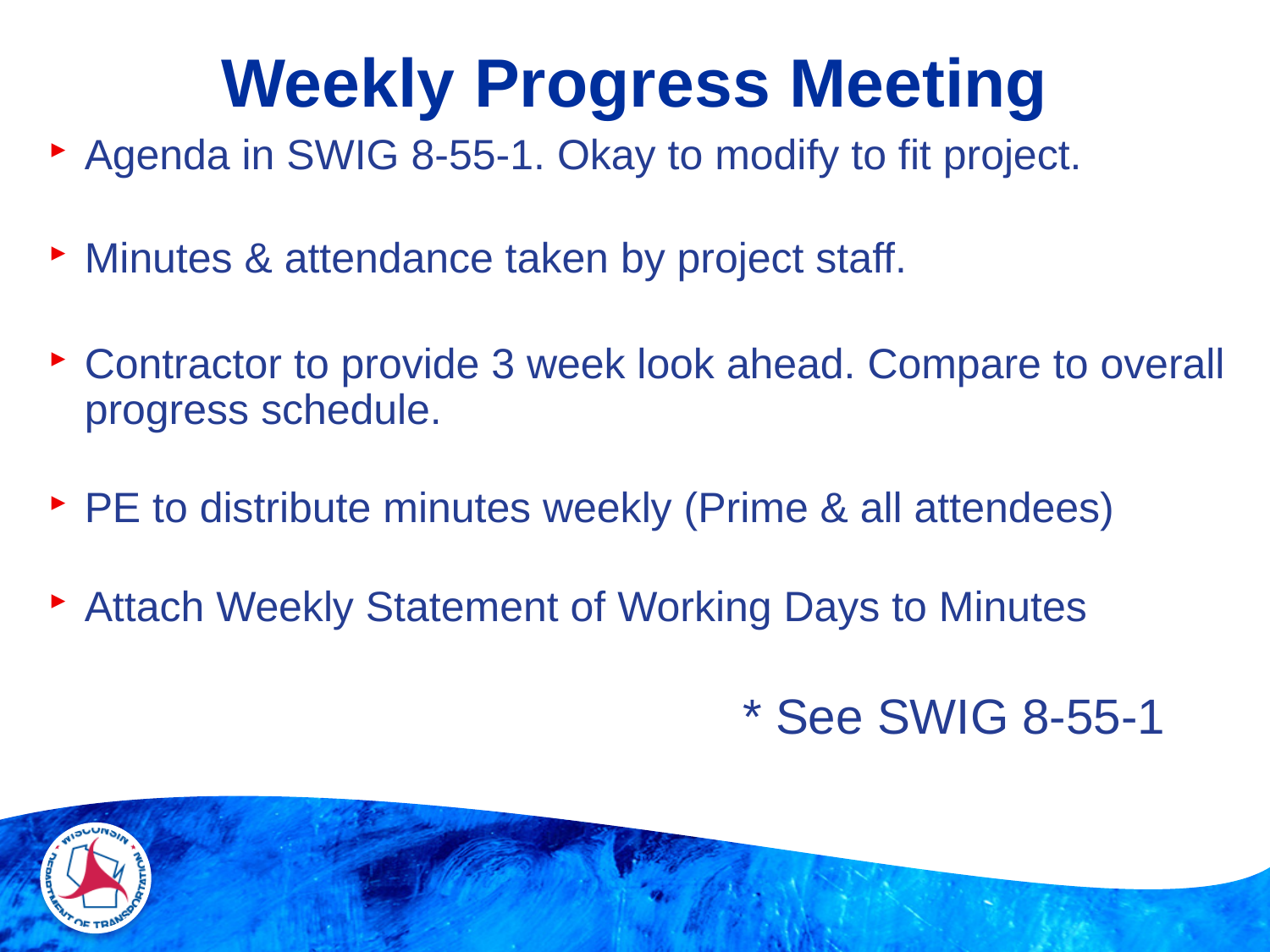

# Weekly Progress Meeting
Agenda in SWIG 8-55-1. Okay to modify to fit project.
Minutes & attendance taken by project staff.

Contractor to provide 3 week look ahead. Compare to overall progress schedule.
PE to distribute minutes weekly (Prime & all attendees)
Attach Weekly Statement of Working Days to Minutes

* See SWIG 8-55-1